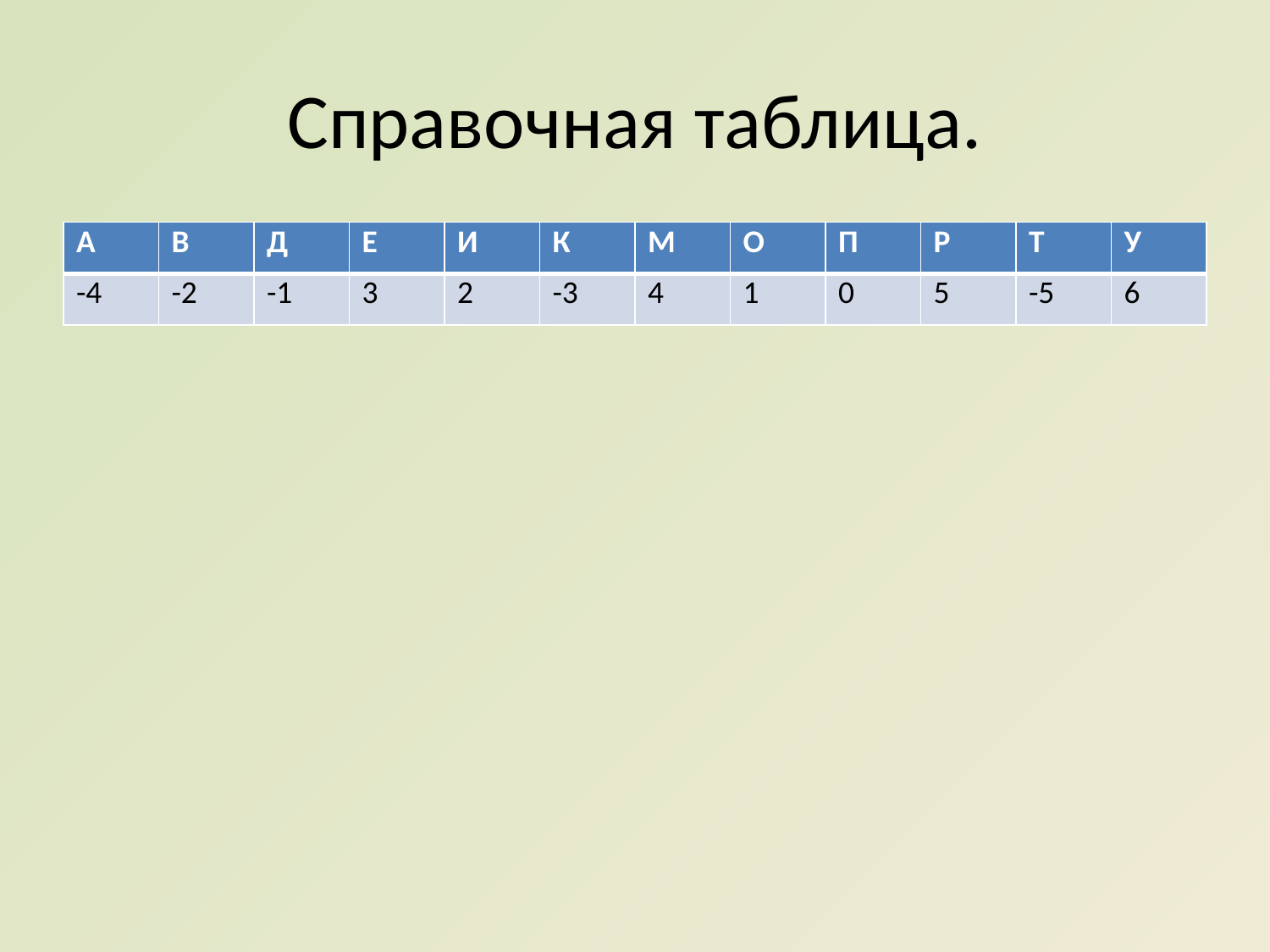

# Справочная таблица.
| А | В | Д | Е | И | К | М | О | П | Р | Т | У |
| --- | --- | --- | --- | --- | --- | --- | --- | --- | --- | --- | --- |
| -4 | -2 | -1 | 3 | 2 | -3 | 4 | 1 | 0 | 5 | -5 | 6 |